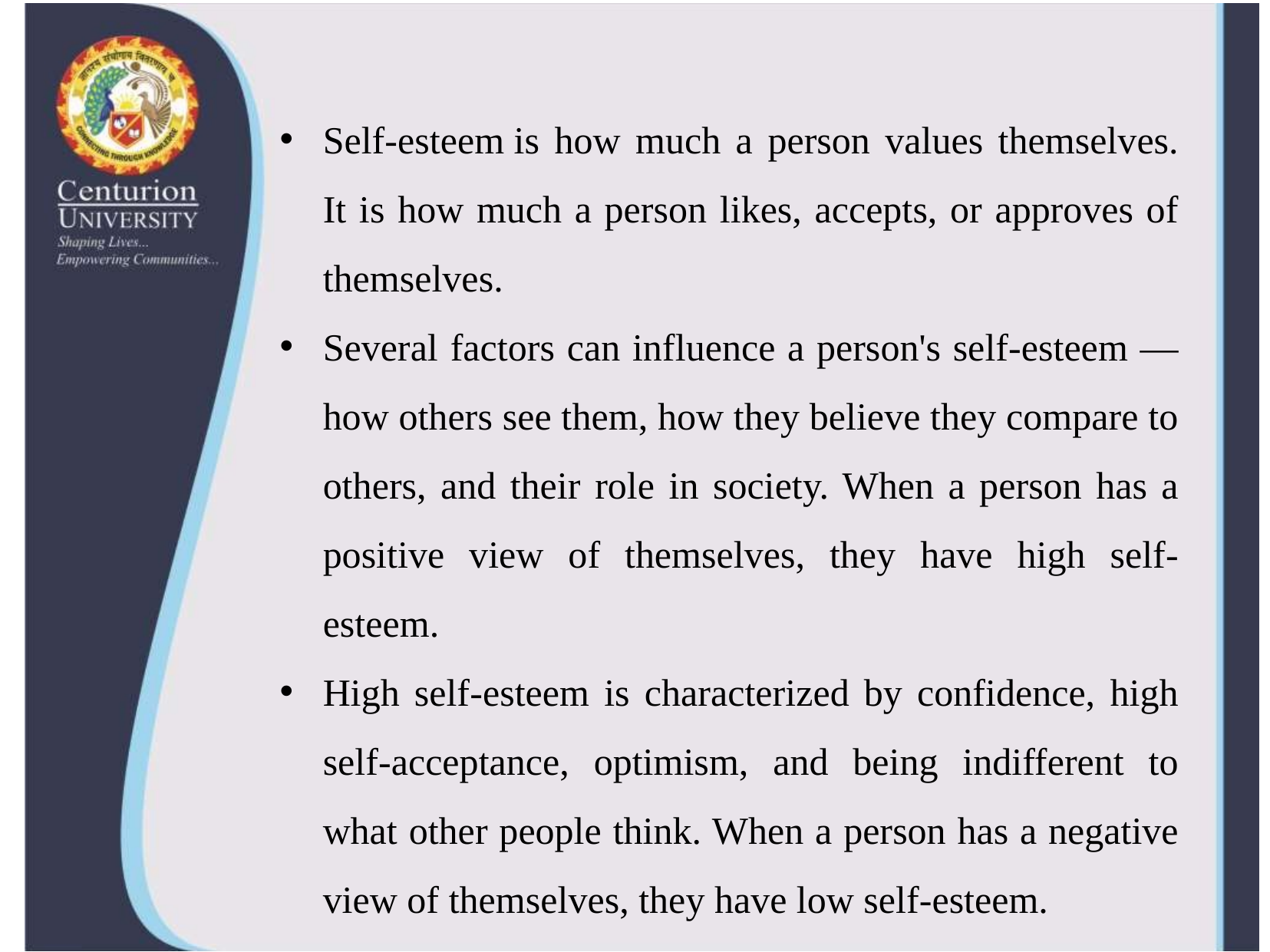

Self-esteem is how much a person values themselves. It is how much a person likes, accepts, or approves of themselves.
Several factors can influence a person's self-esteem — how others see them, how they believe they compare to others, and their role in society. When a person has a positive view of themselves, they have high self-esteem.
High self-esteem is characterized by confidence, high self-acceptance, optimism, and being indifferent to what other people think. When a person has a negative view of themselves, they have low self-esteem.